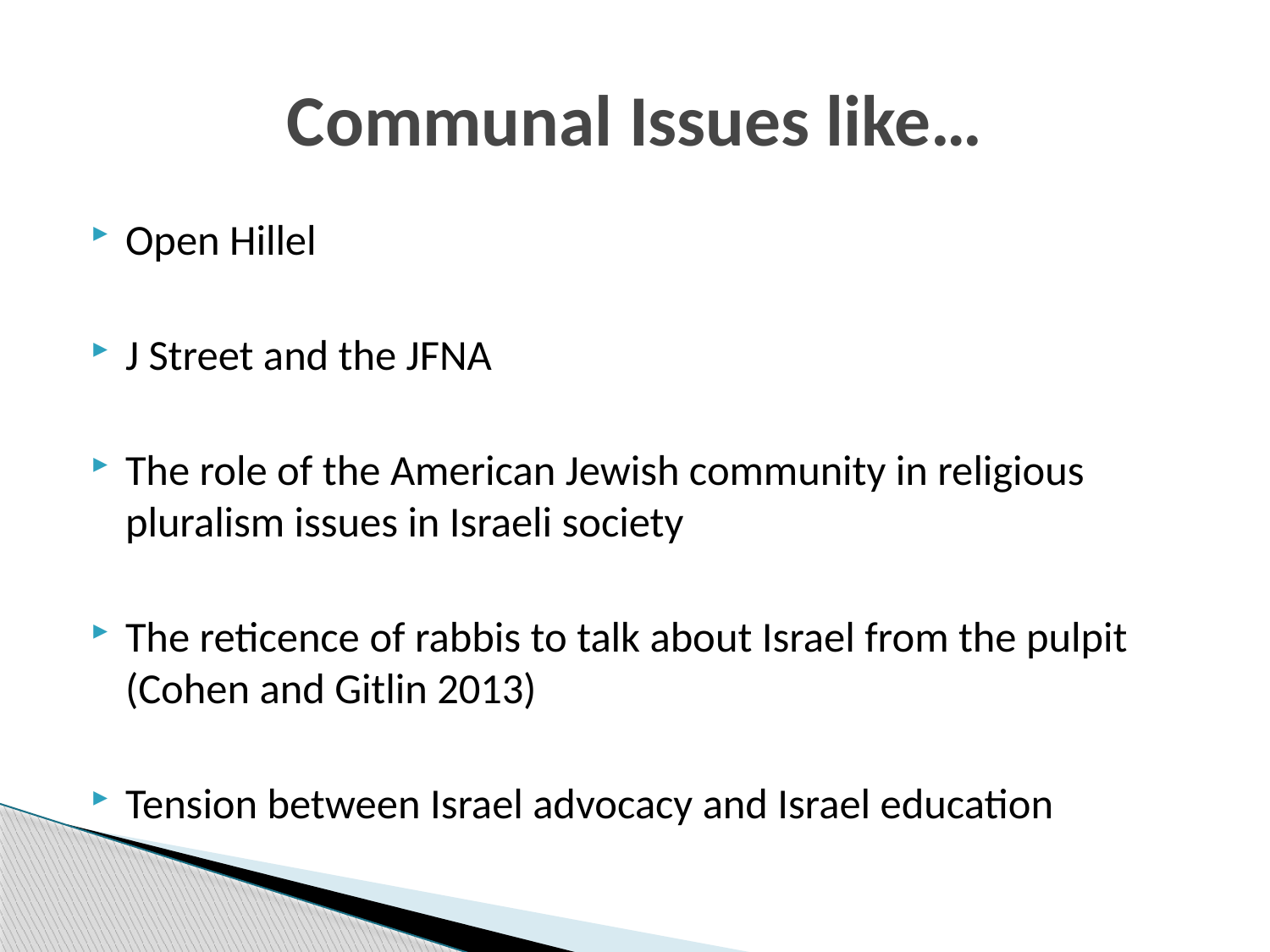

# Communal Issues like…
Open Hillel

J Street and the JFNA

The role of the American Jewish community in religious pluralism issues in Israeli society

The reticence of rabbis to talk about Israel from the pulpit (Cohen and Gitlin 2013)

Tension between Israel advocacy and Israel education